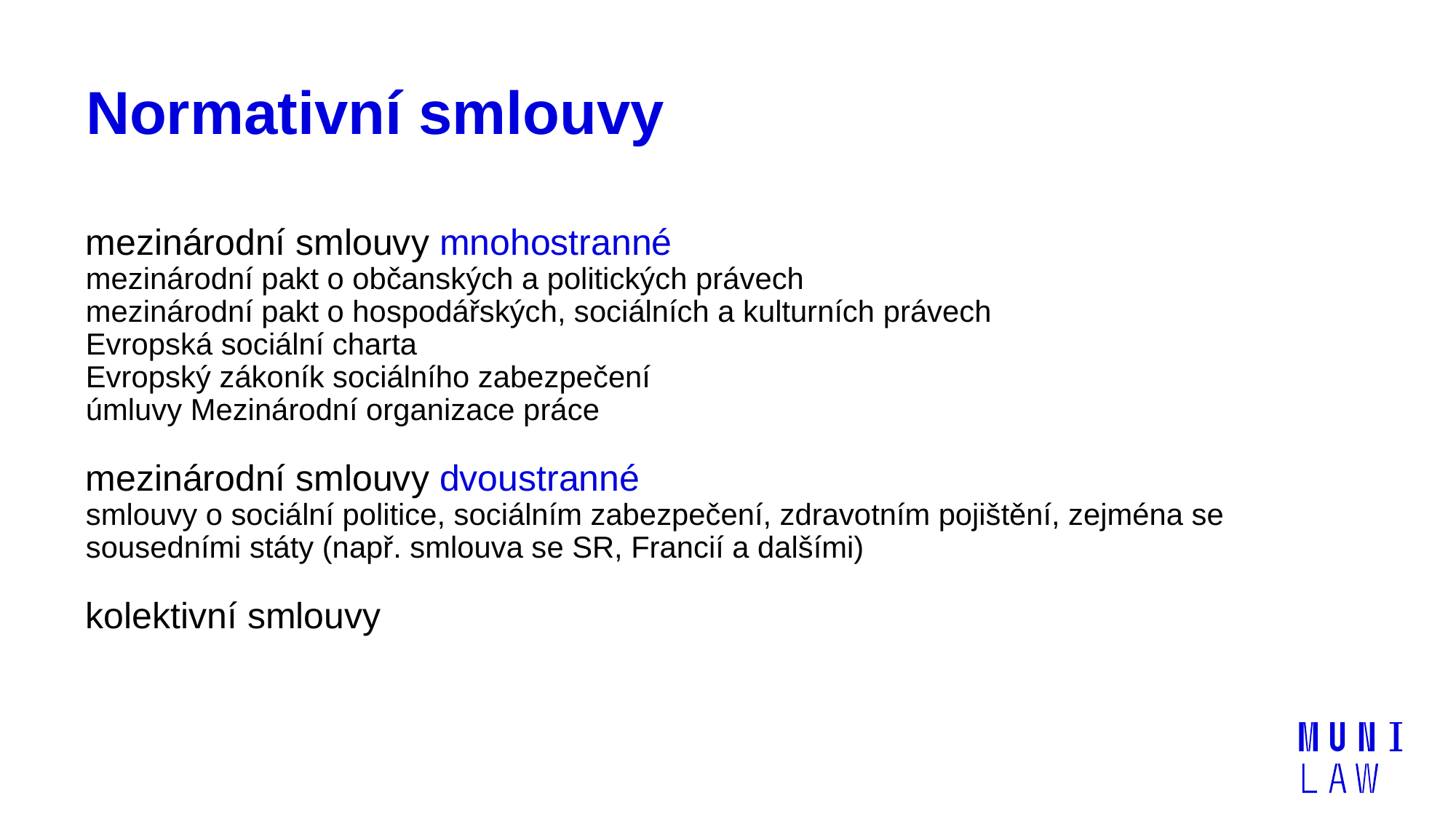

# Normativní smlouvy
mezinárodní smlouvy mnohostranné
mezinárodní pakt o občanských a politických právech
mezinárodní pakt o hospodářských, sociálních a kulturních právech
Evropská sociální charta
Evropský zákoník sociálního zabezpečení
úmluvy Mezinárodní organizace práce

mezinárodní smlouvy dvoustranné
smlouvy o sociální politice, sociálním zabezpečení, zdravotním pojištění, zejména se sousedními státy (např. smlouva se SR, Francií a dalšími)

kolektivní smlouvy